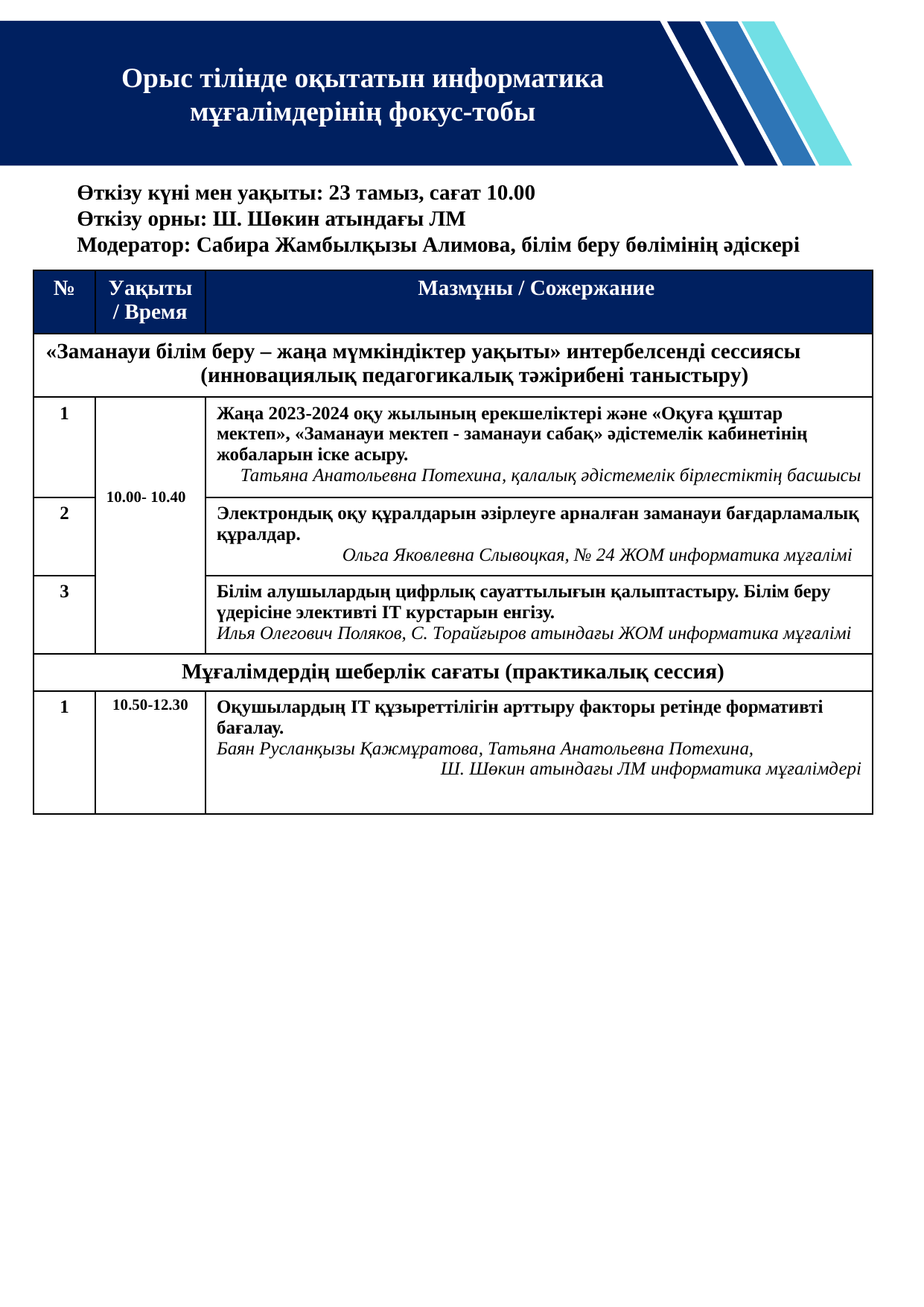

Орыс тілінде оқытатын информатика мұғалімдерінің фокус-тобы
Өткізу күні мен уақыты: 23 тамыз, сағат 10.00
Өткізу орны: Ш. Шөкин атындағы ЛМ
Модератор: Сабира Жамбылқызы Алимова, білім беру бөлімінің әдіскері
| № | Уақыты / Время | Мазмұны / Сожержание |
| --- | --- | --- |
| «Заманауи білім беру – жаңа мүмкіндіктер уақыты» интербелсенді сессиясы (инновациялық педагогикалық тәжірибені таныстыру) |  |  |
| 1 | 10.00- 10.40 | Жаңа 2023-2024 оқу жылының ерекшеліктері және «Оқуға құштар мектеп», «Заманауи мектеп - заманауи сабақ» әдістемелік кабинетінің жобаларын іске асыру. Татьяна Анатольевна Потехина, қалалық әдістемелік бірлестіктің басшысы |
| 2 |  | Электрондық оқу құралдарын әзірлеуге арналған заманауи бағдарламалық құралдар. Ольга Яковлевна Слывоцкая, № 24 ЖОМ информатика мұғалімі |
| 3 |  | Білім алушылардың цифрлық сауаттылығын қалыптастыру. Білім беру үдерісіне элективті IT курстарын енгізу. Илья Олегович Поляков, С. Торайғыров атындағы ЖОМ информатика мұғалімі |
| Мұғалімдердің шеберлік сағаты (практикалық сессия) |  |  |
| 1 | 10.50-12.30 | Оқушылардың IT құзыреттілігін арттыру факторы ретінде формативті бағалау. Баян Русланқызы Қажмұратова, Татьяна Анатольевна Потехина, Ш. Шөкин атындағы ЛМ информатика мұғалімдері |